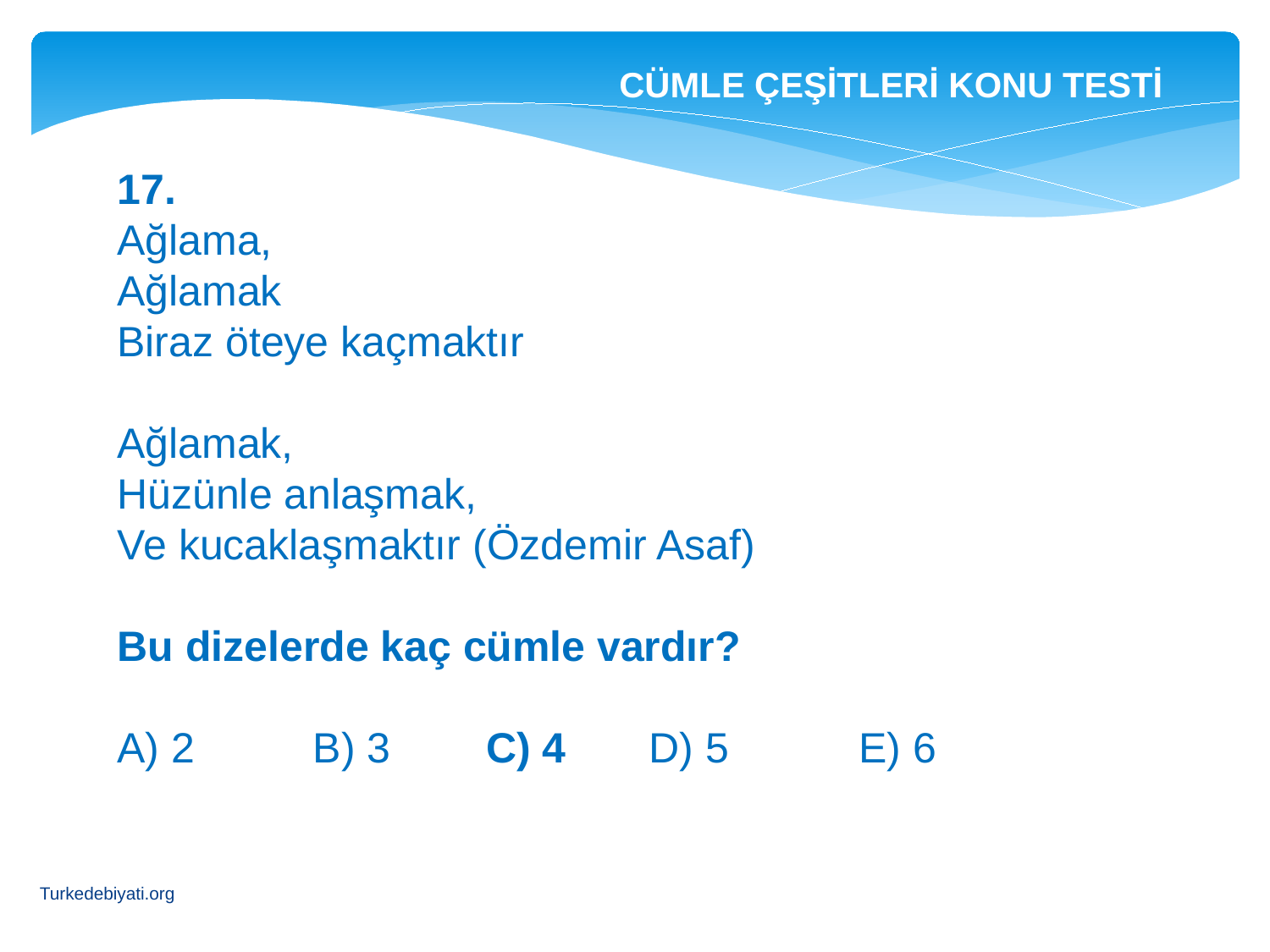

CÜMLE ÇEŞİTLERİ KONU TESTİ
17.
Ağlama,
Ağlamak
Biraz öteye kaçmaktır

Ağlamak,
Hüzünle anlaşmak,
Ve kucaklaşmaktır (Özdemir Asaf)

Bu dizelerde kaç cümle vardır?

A) 2          B) 3        C) 4       D) 5           E) 6
Turkedebiyati.org